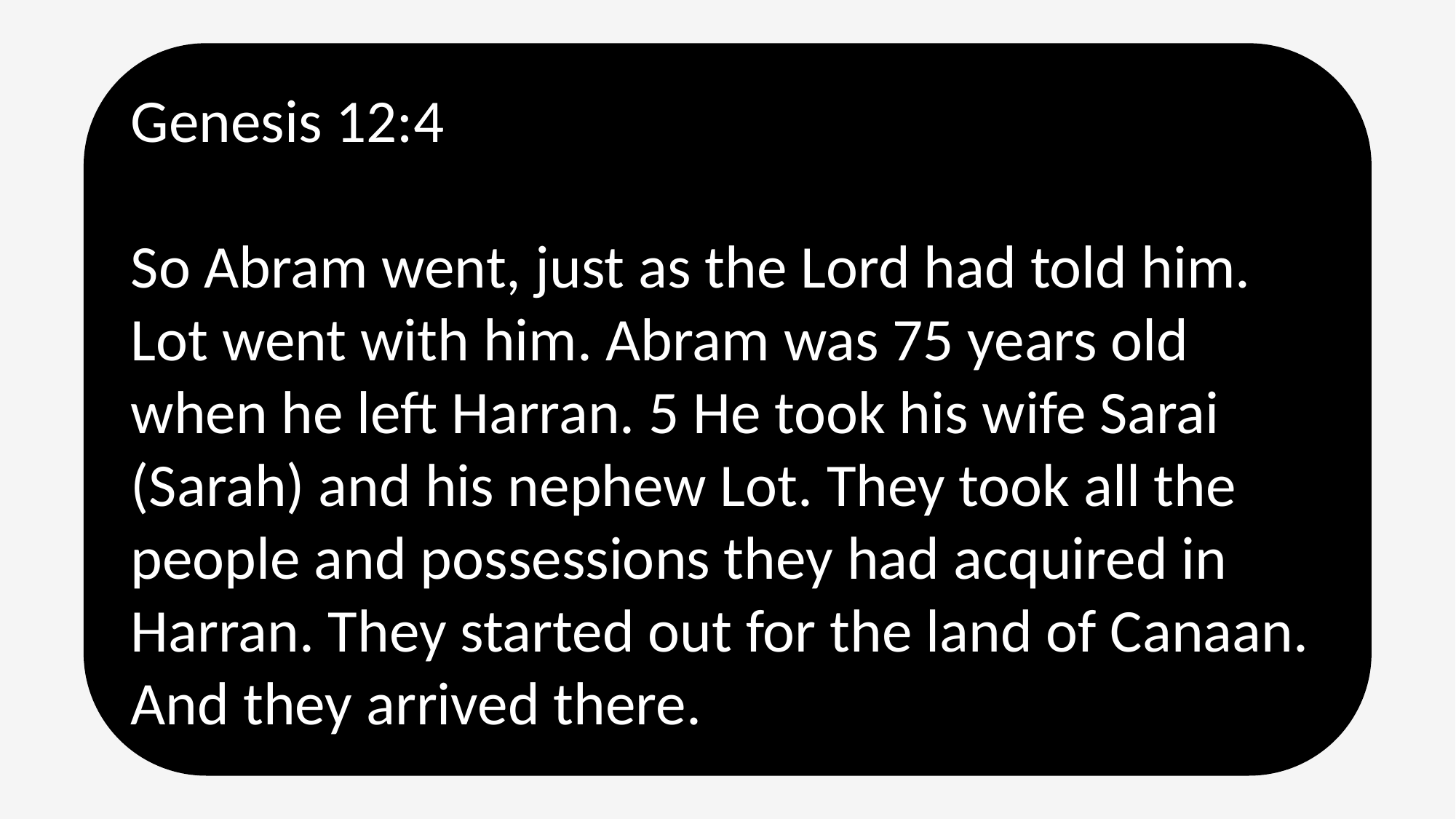

Genesis 12:4

So Abram went, just as the Lord had told him. Lot went with him. Abram was 75 years old when he left Harran. 5 He took his wife Sarai (Sarah) and his nephew Lot. They took all the people and possessions they had acquired in Harran. They started out for the land of Canaan. And they arrived there.